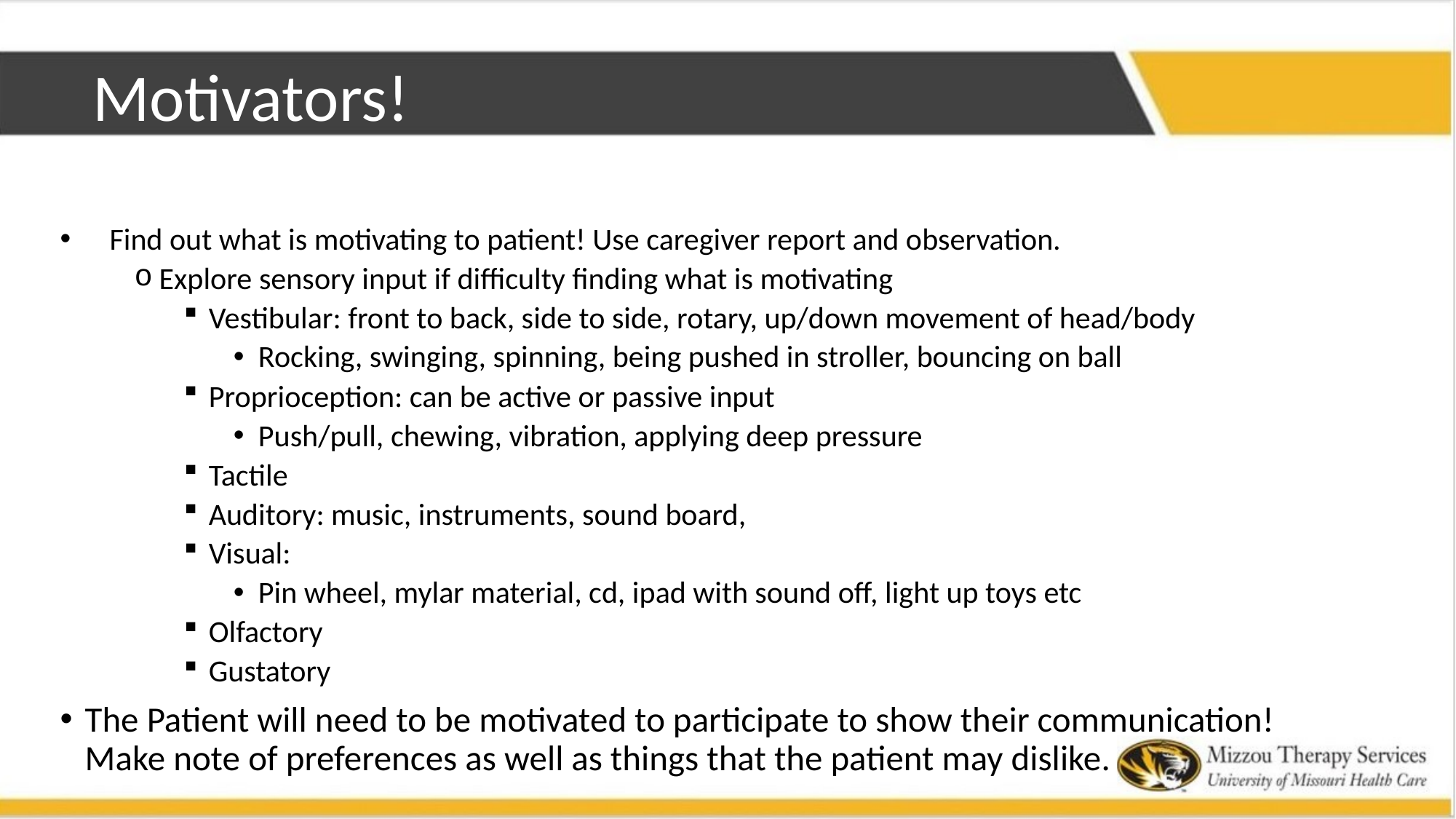

# Motivators!
Find out what is motivating to patient! Use caregiver report and observation.
Explore sensory input if difficulty finding what is motivating
Vestibular: front to back, side to side, rotary, up/down movement of head/body
Rocking, swinging, spinning, being pushed in stroller, bouncing on ball
Proprioception: can be active or passive input
Push/pull, chewing, vibration, applying deep pressure
Tactile
Auditory: music, instruments, sound board,
Visual:
Pin wheel, mylar material, cd, ipad with sound off, light up toys etc
Olfactory
Gustatory
The Patient will need to be motivated to participate to show their communication! Make note of preferences as well as things that the patient may dislike.